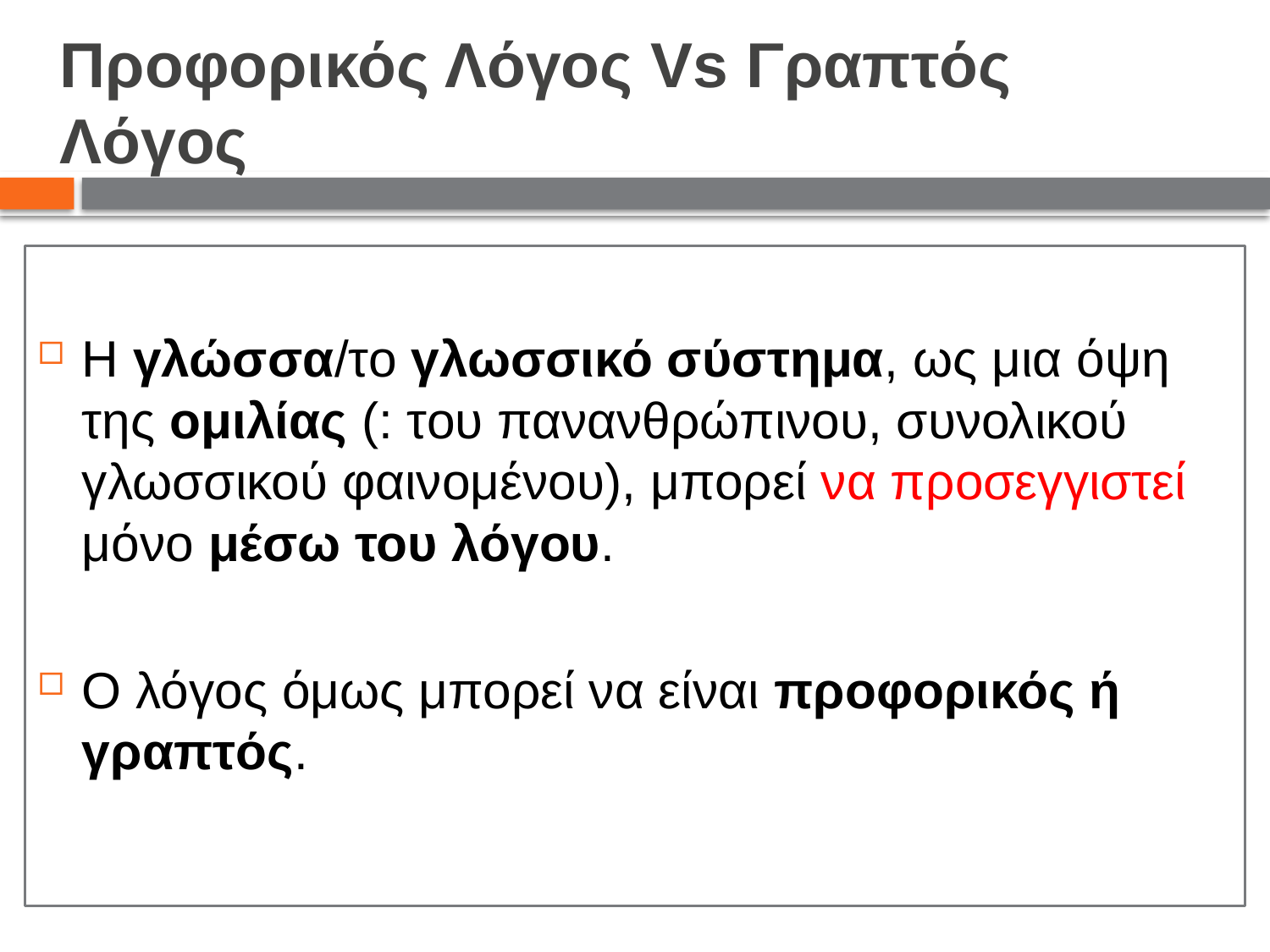

# Προφορικός Λόγος Vs Γραπτός Λόγος

Η γλώσσα/το γλωσσικό σύστημα, ως μια όψη της ομιλίας (: του πανανθρώπινου, συνολικού γλωσσικού φαινομένου), μπορεί να προσεγγιστεί μόνο μέσω του λόγου.

Ο λόγος όμως μπορεί να είναι προφορικός ή γραπτός.